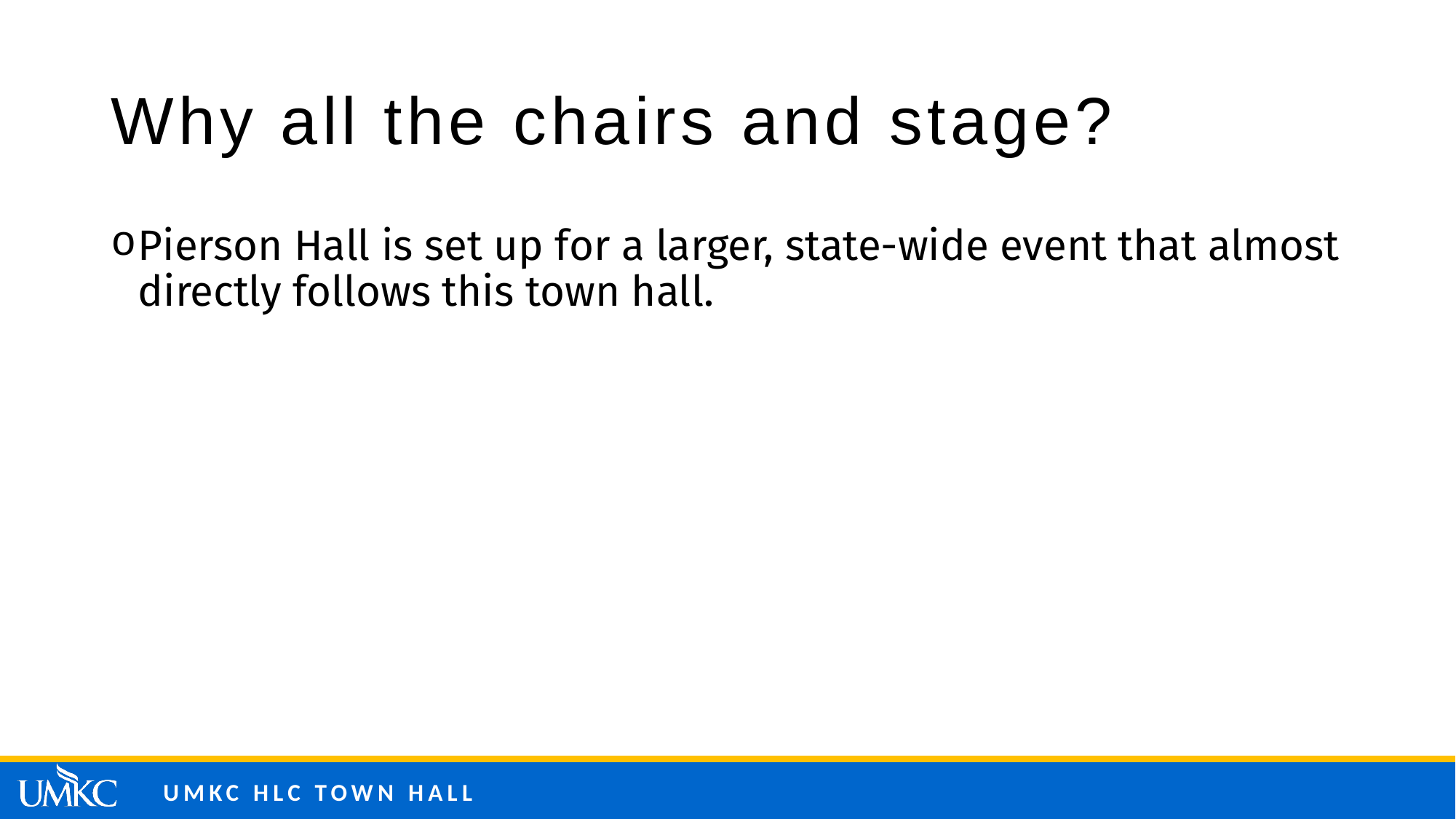

# Why all the chairs and stage?
Pierson Hall is set up for a larger, state-wide event that almost directly follows this town hall.